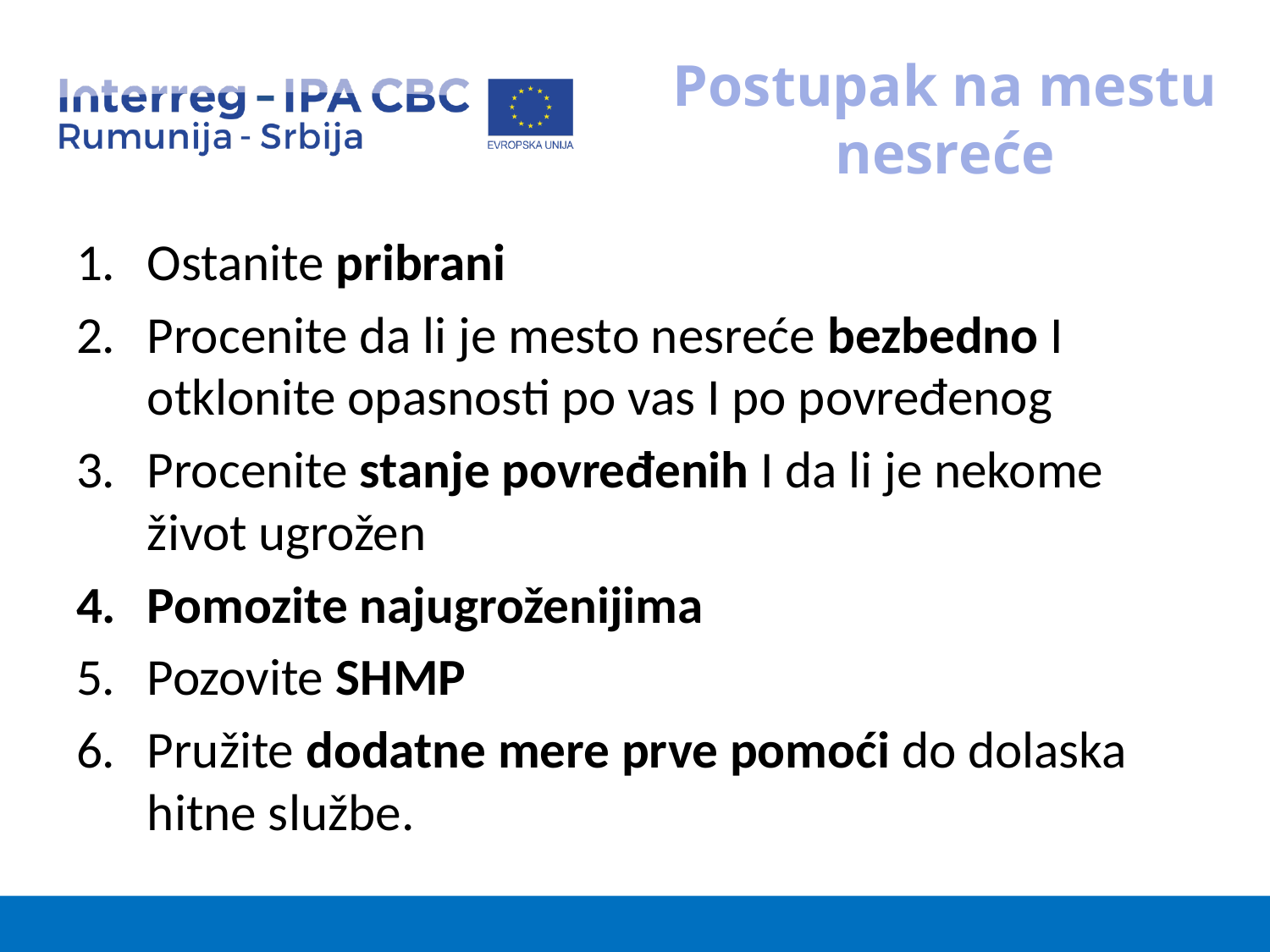

# Postupak na mestu nesreće
Ostanite pribrani
Procenite da li je mesto nesreće bezbedno I otklonite opasnosti po vas I po povređenog
Procenite stanje povređenih I da li je nekome život ugrožen
Pomozite najugroženijima
Pozovite SHMP
Pružite dodatne mere prve pomoći do dolaska hitne službe.